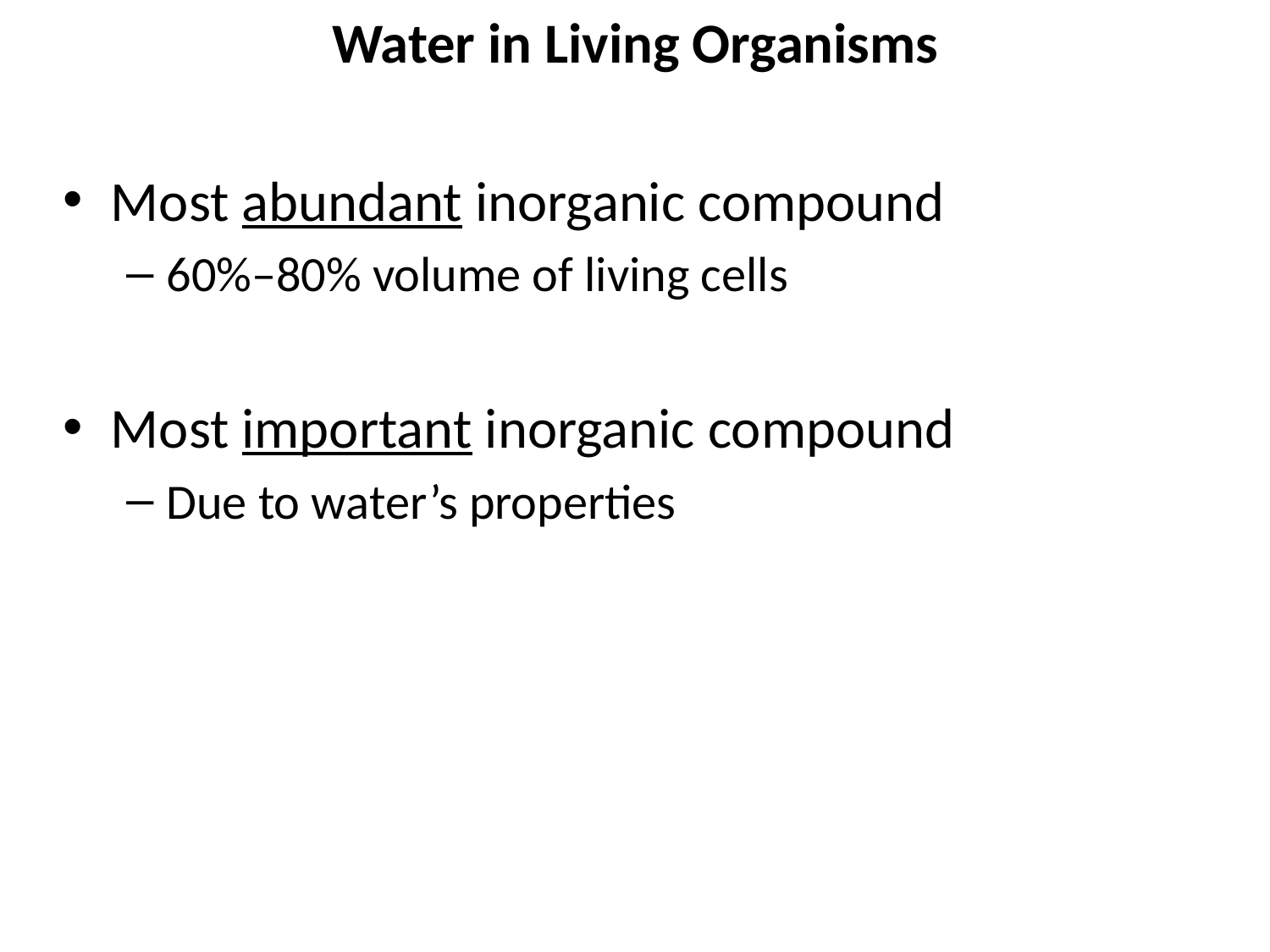

# Water in Living Organisms
Most abundant inorganic compound
60%–80% volume of living cells

Most important inorganic compound
Due to water’s properties